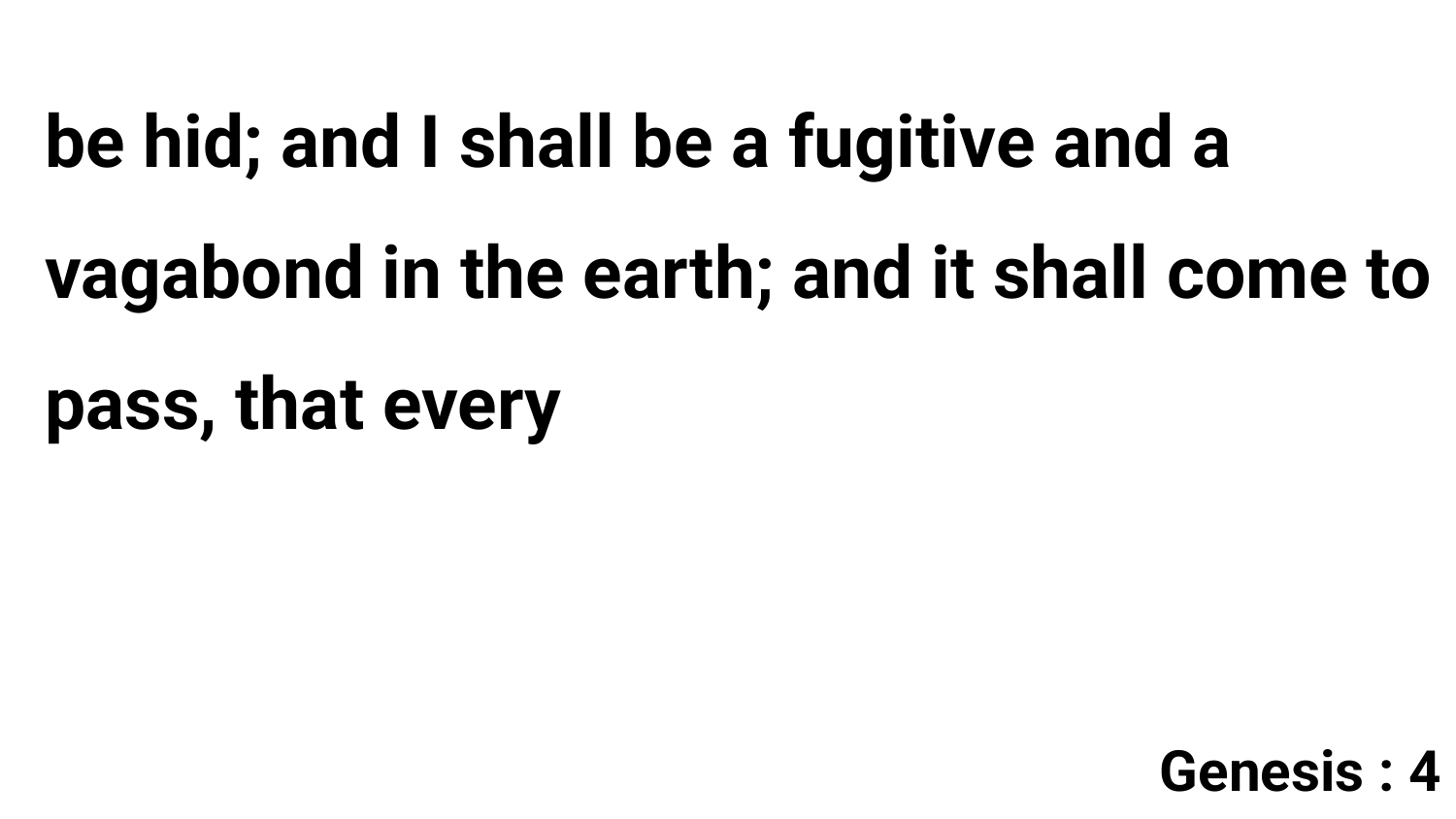

be hid; and I shall be a fugitive and a vagabond in the earth; and it shall come to pass, that every
Genesis : 4